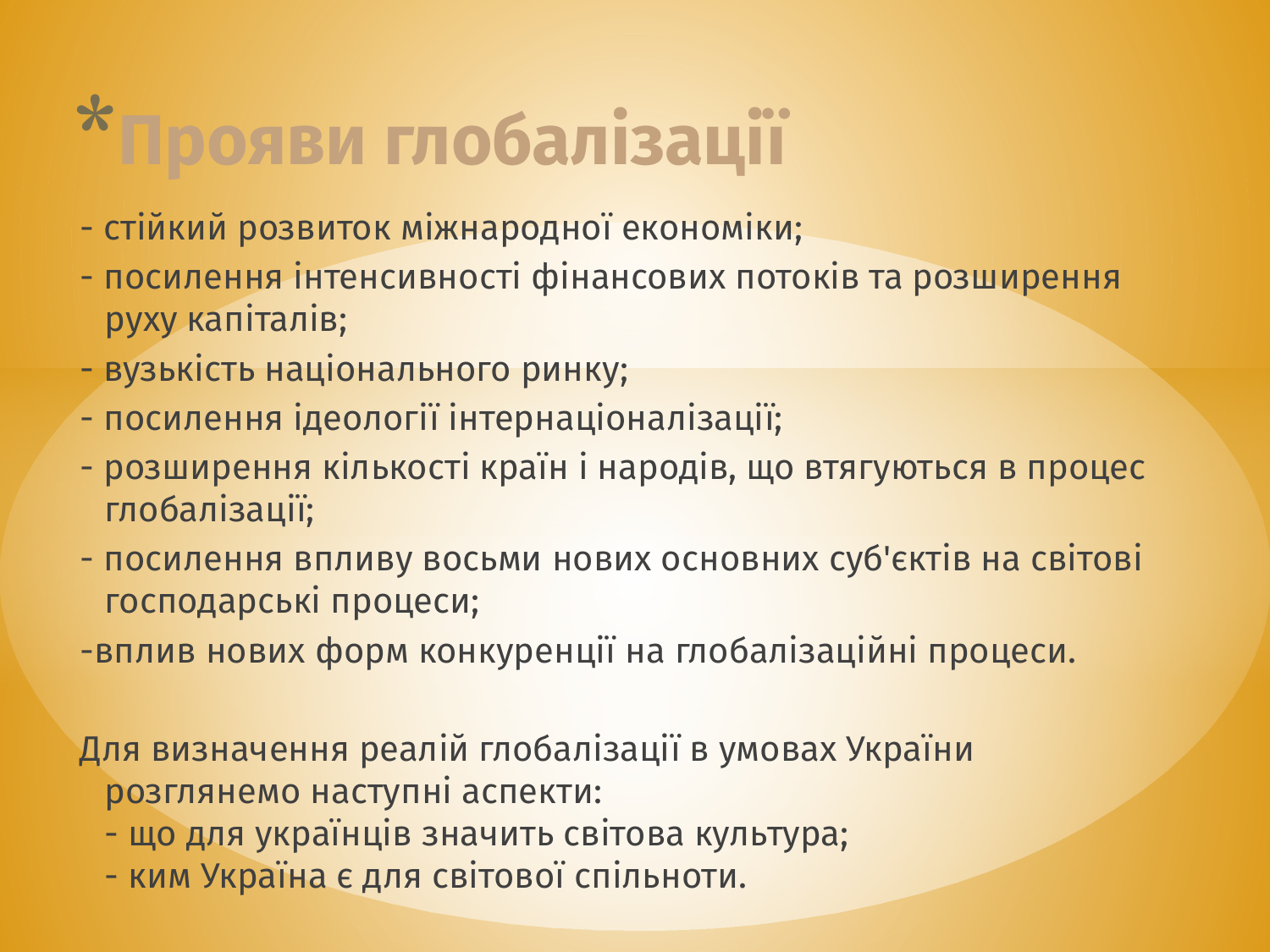

# Прояви глобалізації
- стійкий розвиток міжнародної економіки;
- посилення інтенсивності фінансових потоків та розширення руху капіталів;
- вузькість національного ринку;
- посилення ідеології інтернаціоналізації;
- розширення кількості країн і народів, що втягуються в процес глобалізації;
- посилення впливу восьми нових основних суб'єктів на світові господарські процеси;
-вплив нових форм конкуренції на глобалізаційні процеси.

Для визначення реалій глобалізації в умовах України розглянемо наступні аспекти:
- що для українців значить світова культура;
- ким Україна є для світової спільноти.